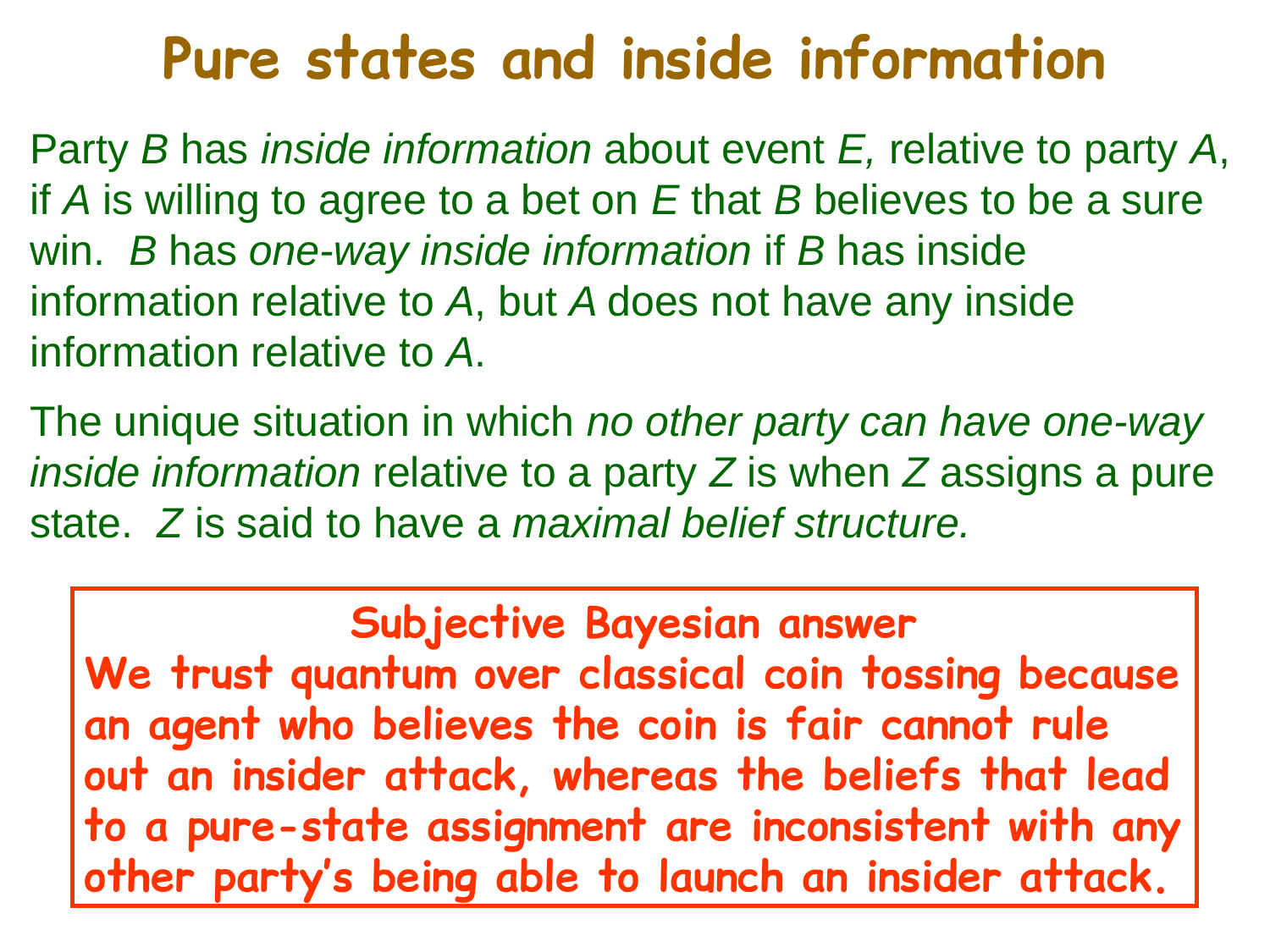

Pure states and inside information
Party B has inside information about event E, relative to party A, if A is willing to agree to a bet on E that B believes to be a sure win.  B has one-way inside information if B has inside information relative to A, but A does not have any inside information relative to A.
The unique situation in which no other party can have one-way inside information relative to a party Z is when Z assigns a pure state.  Z is said to have a maximal belief structure.
Subjective Bayesian answer
We trust quantum over classical coin tossing because an agent who believes the coin is fair cannot rule out an insider attack, whereas the beliefs that lead to a pure-state assignment are inconsistent with any other party’s being able to launch an insider attack.